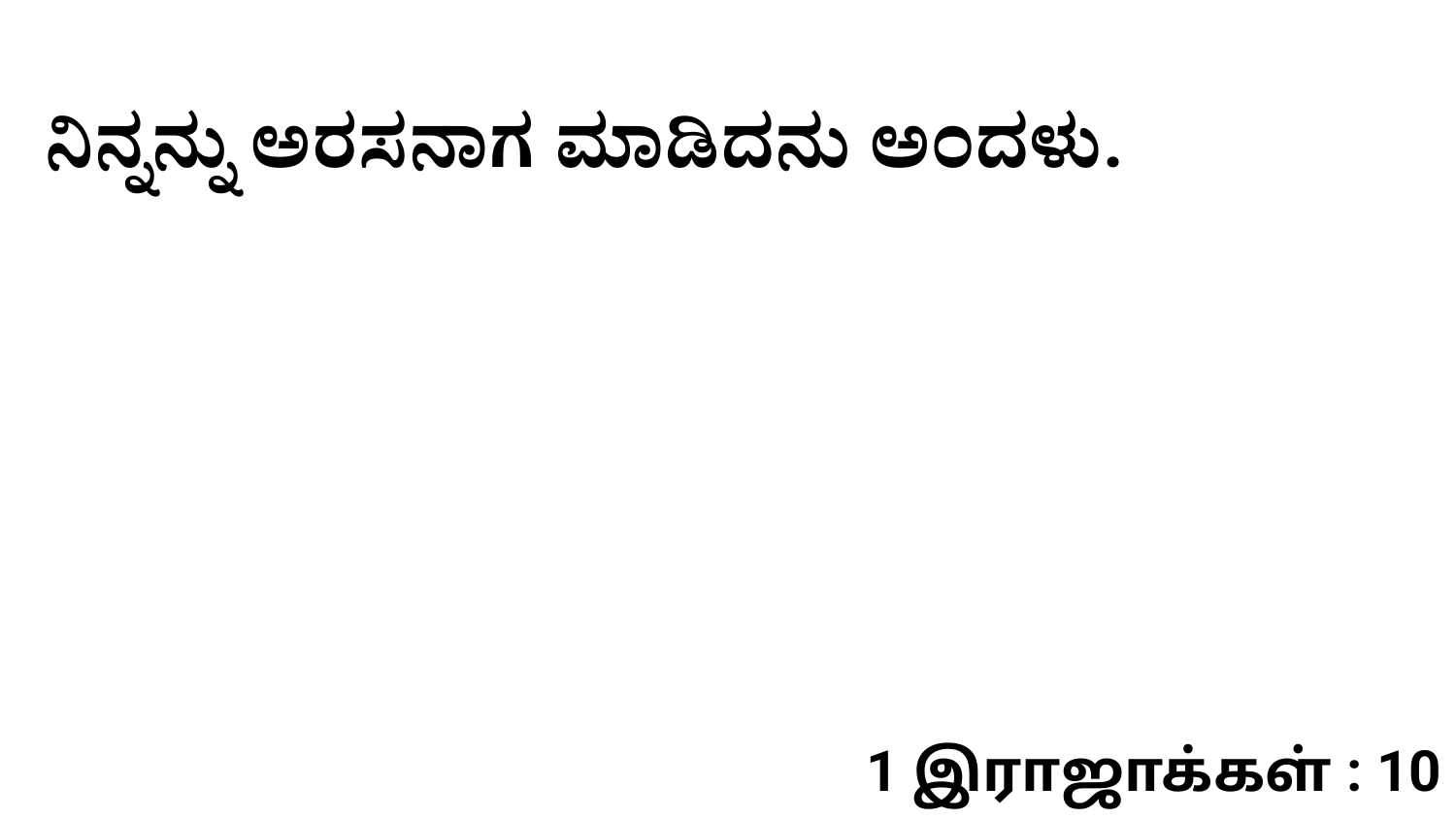

ನಿನ್ನನ್ನು ಅರಸನಾಗ ಮಾಡಿದನು ಅಂದಳು.
1 இராஜாக்கள் : 10